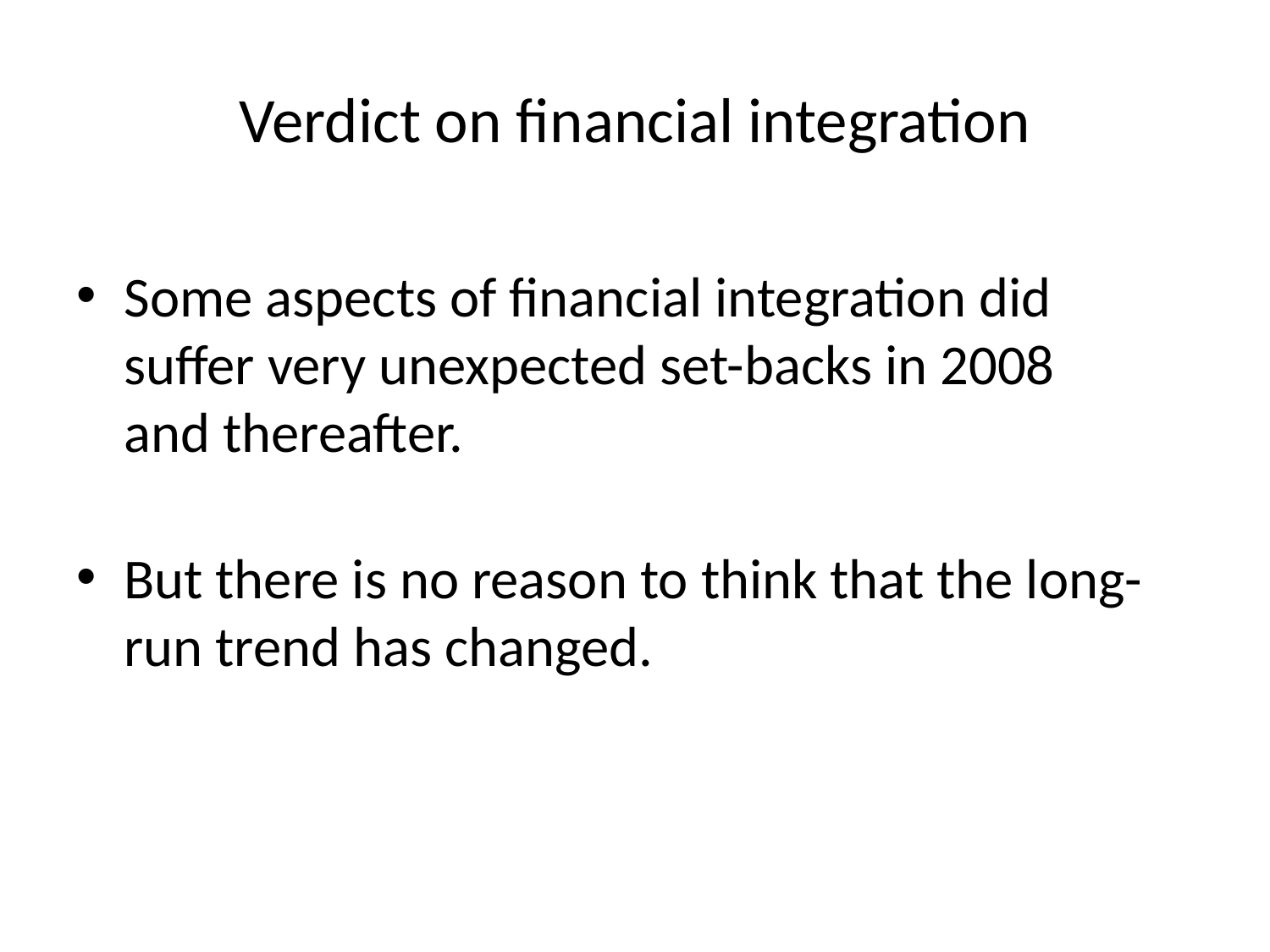

# Verdict on financial integration
Some aspects of financial integration did suffer very unexpected set-backs in 2008
and thereafter.
But there is no reason to think that the long-run trend has changed.